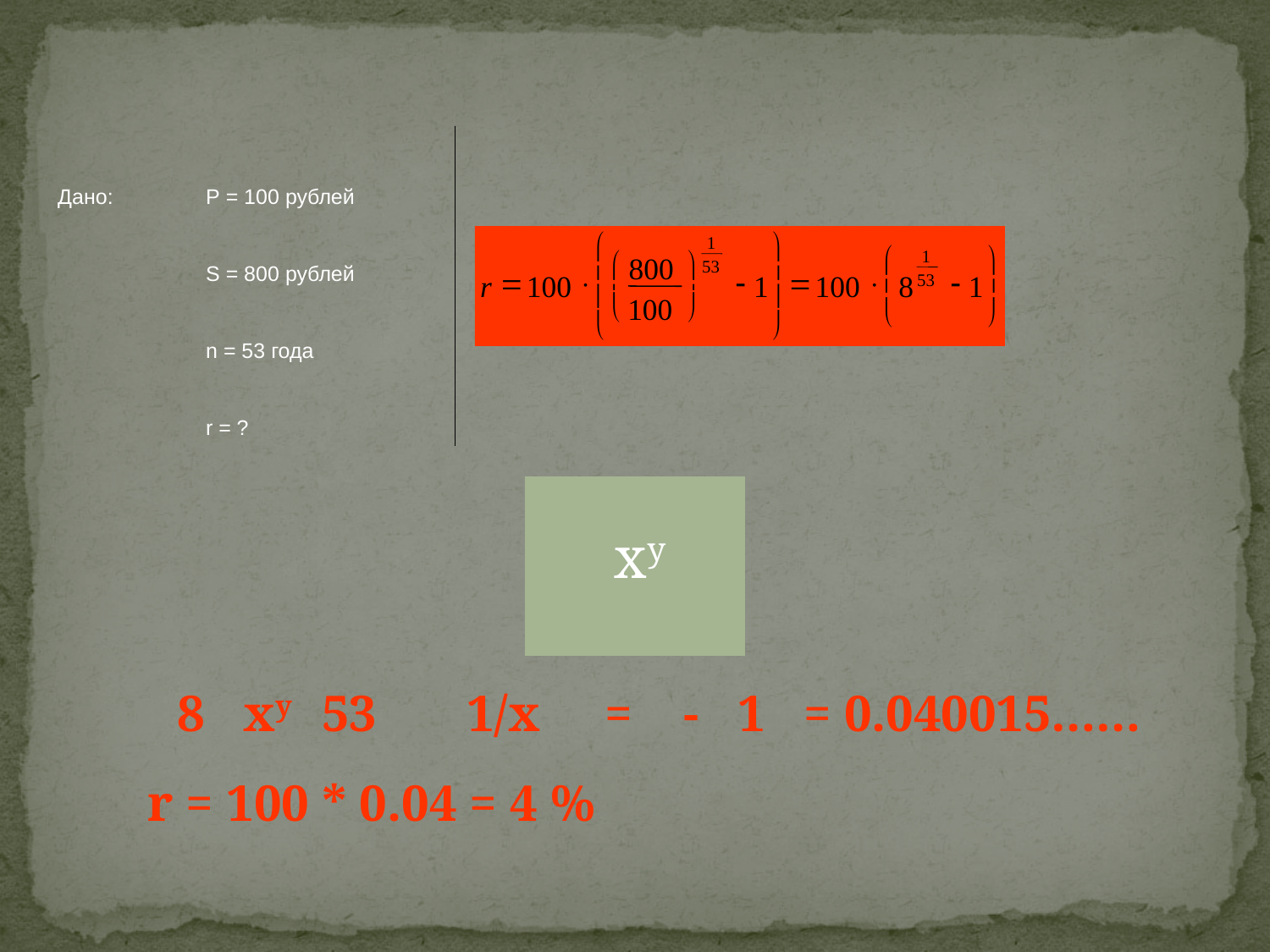

| Дано: | Р = 100 рублей |
| --- | --- |
|  | S = 800 рублей |
|  | n = 53 года |
|  | r = ? |

1

1

800

53

=
⋅
−
=
⋅
−

r
100
1
100
8
1
53

100

xy
8   xy    53       1/x     =    -   1   = 0.040015……
r = 100 * 0.04 = 4 %